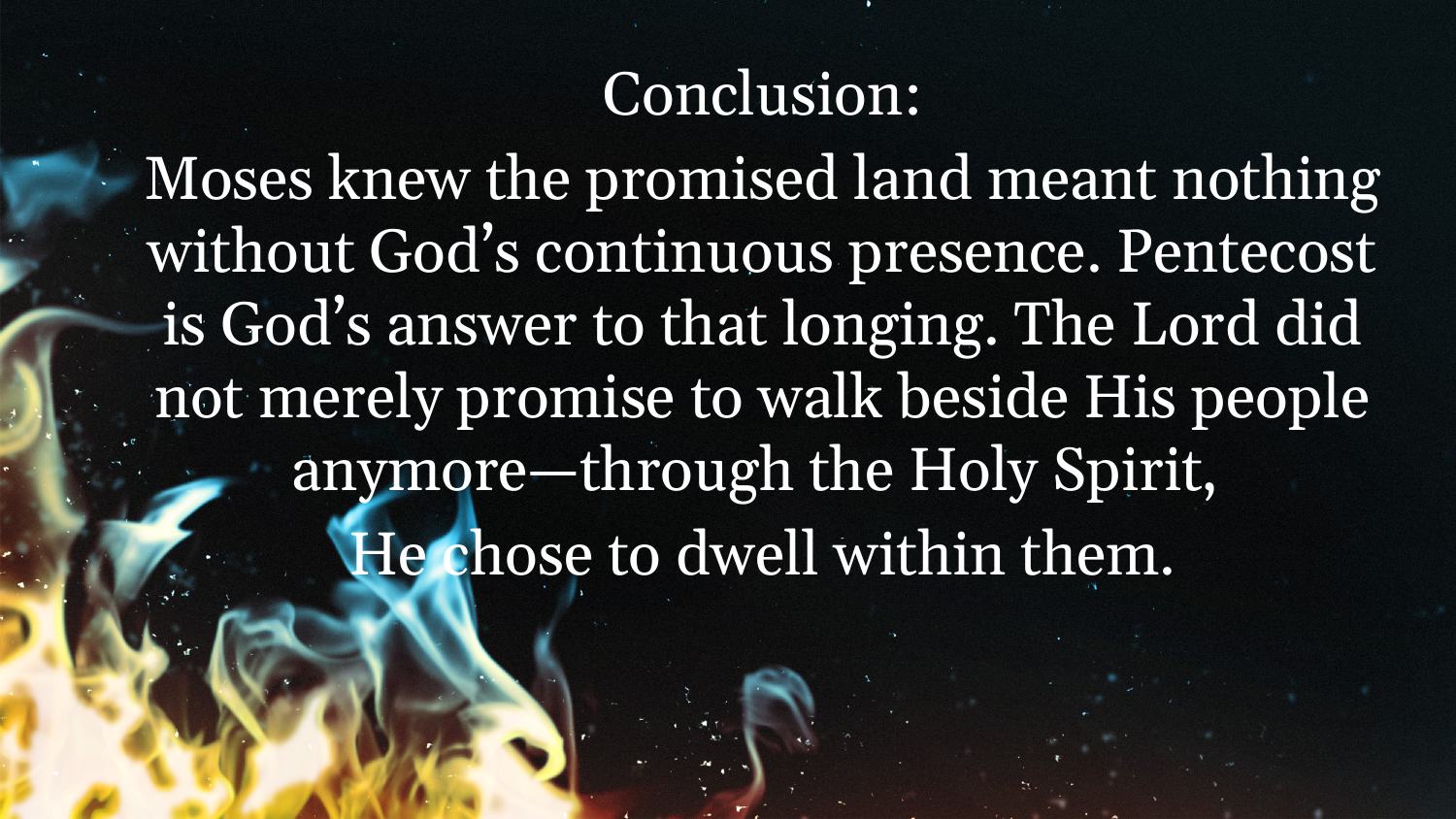

Conclusion:
Moses knew the promised land meant nothing without God’s continuous presence. Pentecost is God’s answer to that longing. The Lord did not merely promise to walk beside His people anymore—through the Holy Spirit,
He chose to dwell within them.